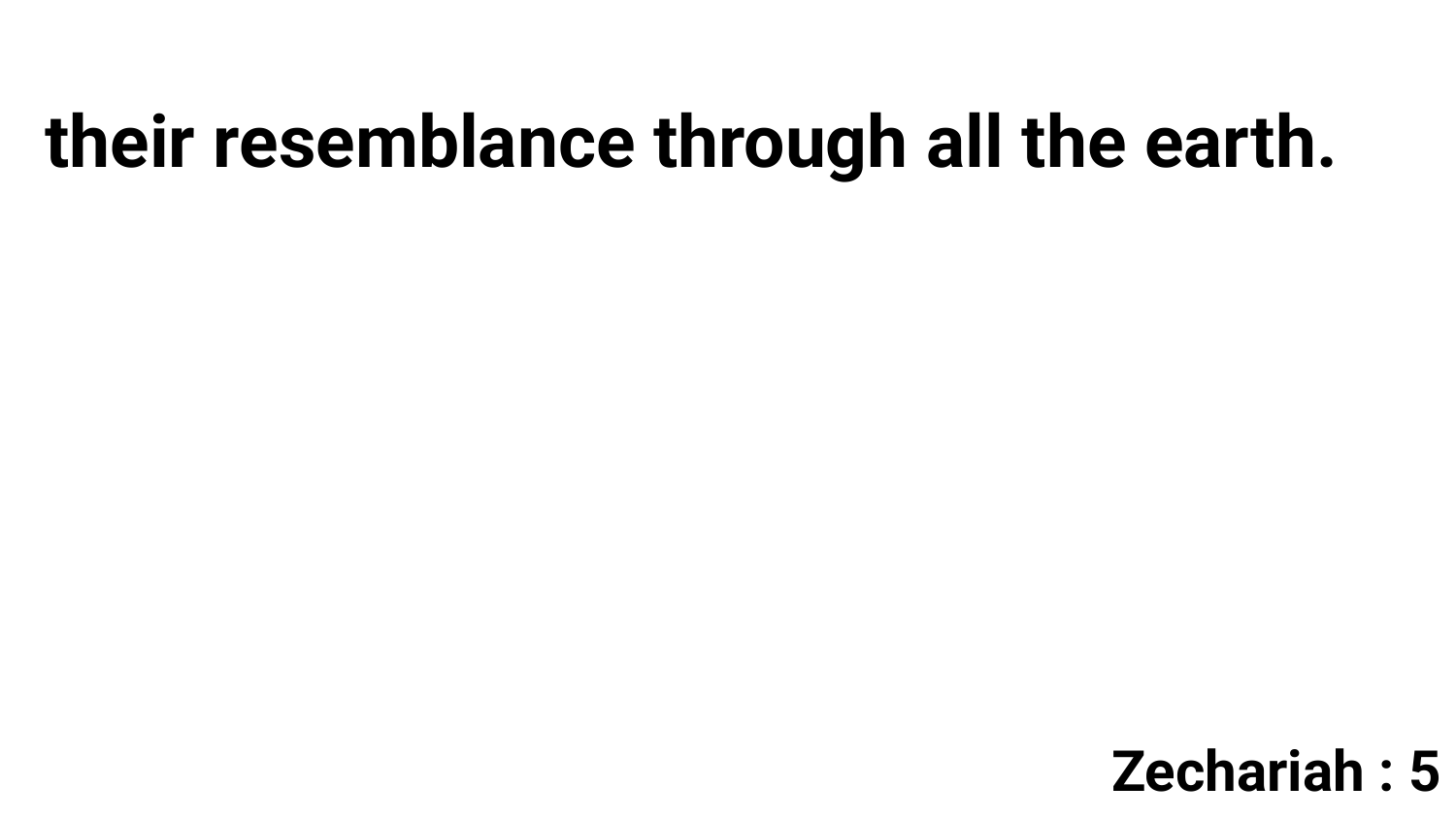

their resemblance through all the earth.
Zechariah : 5